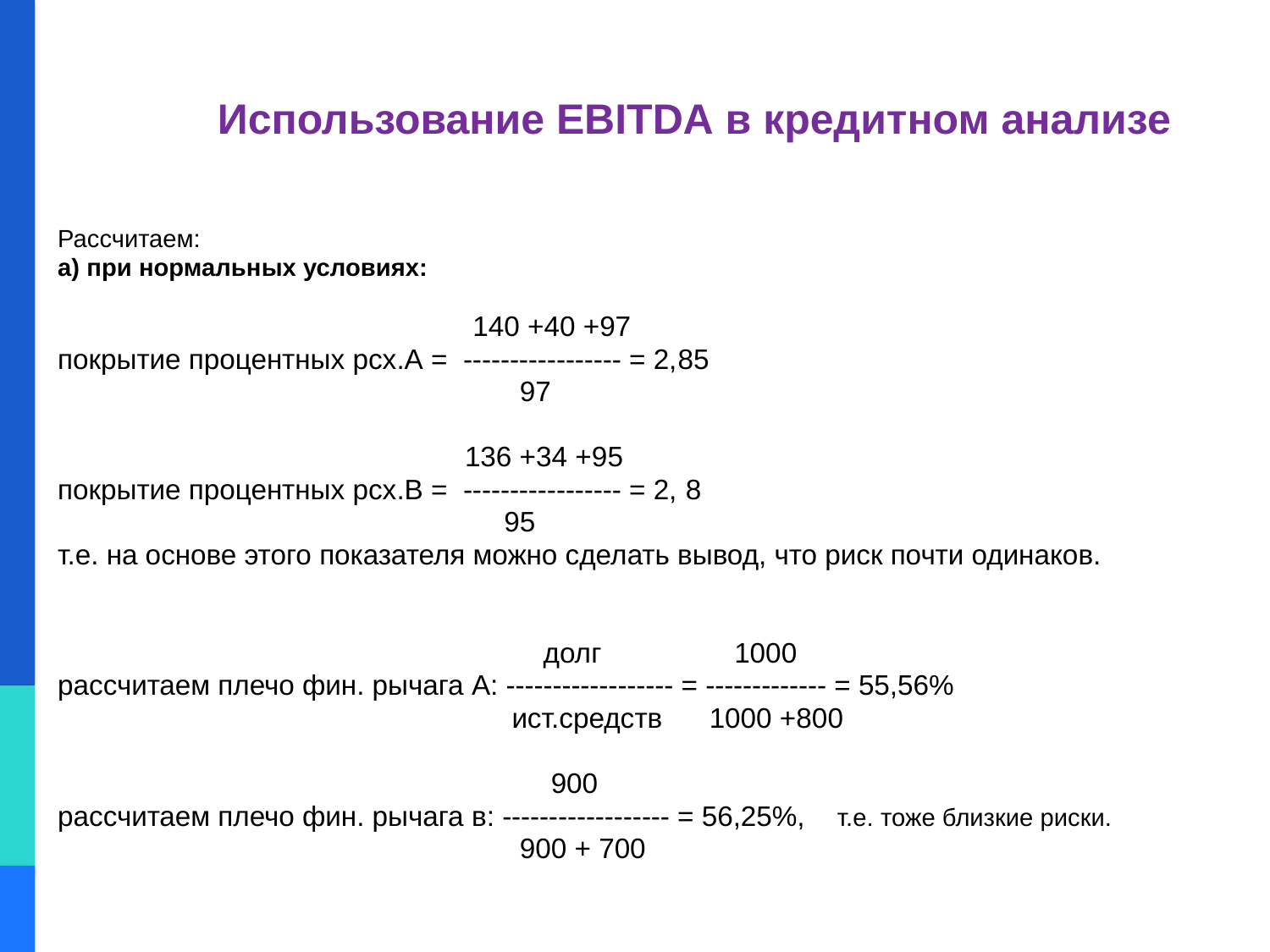

# Использование EBITDA в кредитном анализе
Рассчитаем:
а) при нормальных условиях:

                                                     140 +40 +97
покрытие процентных рсх.А =  ----------------- = 2,85
                                                           97

                                                    136 +34 +95
покрытие процентных рсх.В =  ----------------- = 2, 8
                                                         95
т.е. на основе этого показателя можно сделать вывод, что риск почти одинаков.

                                                              долг                 1000
рассчитаем плечо фин. рычага А: ------------------ = ------------- = 55,56%
                                                          ист.средств      1000 +800

                                                               900
рассчитаем плечо фин. рычага в: ------------------ = 56,25%,    т.е. тоже близкие риски.
                                                           900 + 700